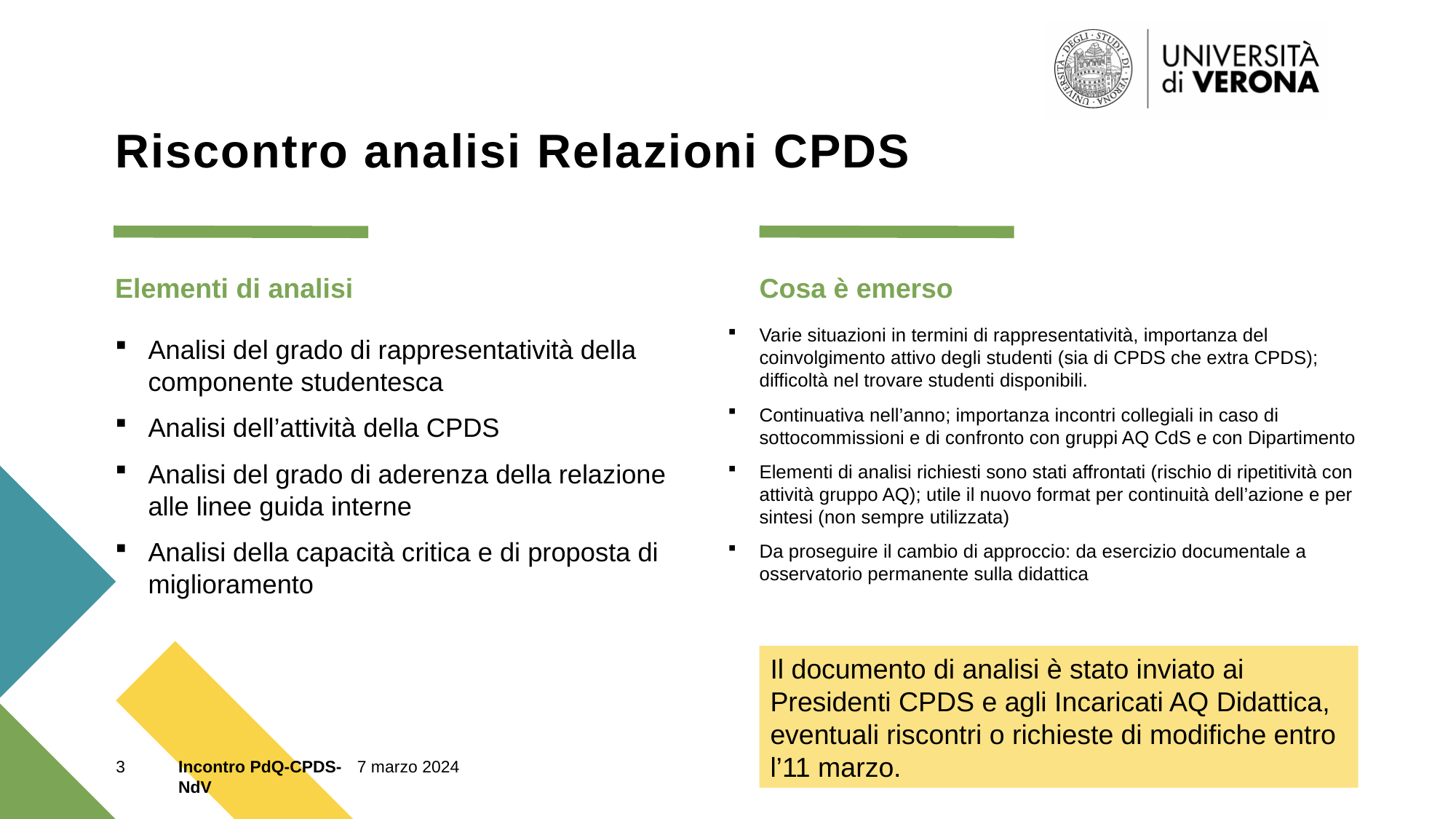

# Riscontro analisi Relazioni CPDS
Elementi di analisi
Cosa è emerso
Varie situazioni in termini di rappresentatività, importanza del coinvolgimento attivo degli studenti (sia di CPDS che extra CPDS); difficoltà nel trovare studenti disponibili.
Continuativa nell’anno; importanza incontri collegiali in caso di sottocommissioni e di confronto con gruppi AQ CdS e con Dipartimento
Elementi di analisi richiesti sono stati affrontati (rischio di ripetitività con attività gruppo AQ); utile il nuovo format per continuità dell’azione e per sintesi (non sempre utilizzata)
Da proseguire il cambio di approccio: da esercizio documentale a osservatorio permanente sulla didattica

Analisi del grado di rappresentatività della componente studentesca
Analisi dell’attività della CPDS
Analisi del grado di aderenza della relazione alle linee guida interne
Analisi della capacità critica e di proposta di miglioramento

Il documento di analisi è stato inviato ai Presidenti CPDS e agli Incaricati AQ Didattica, eventuali riscontri o richieste di modifiche entro l’11 marzo.
3
Incontro PdQ-CPDS-NdV
7 marzo 2024